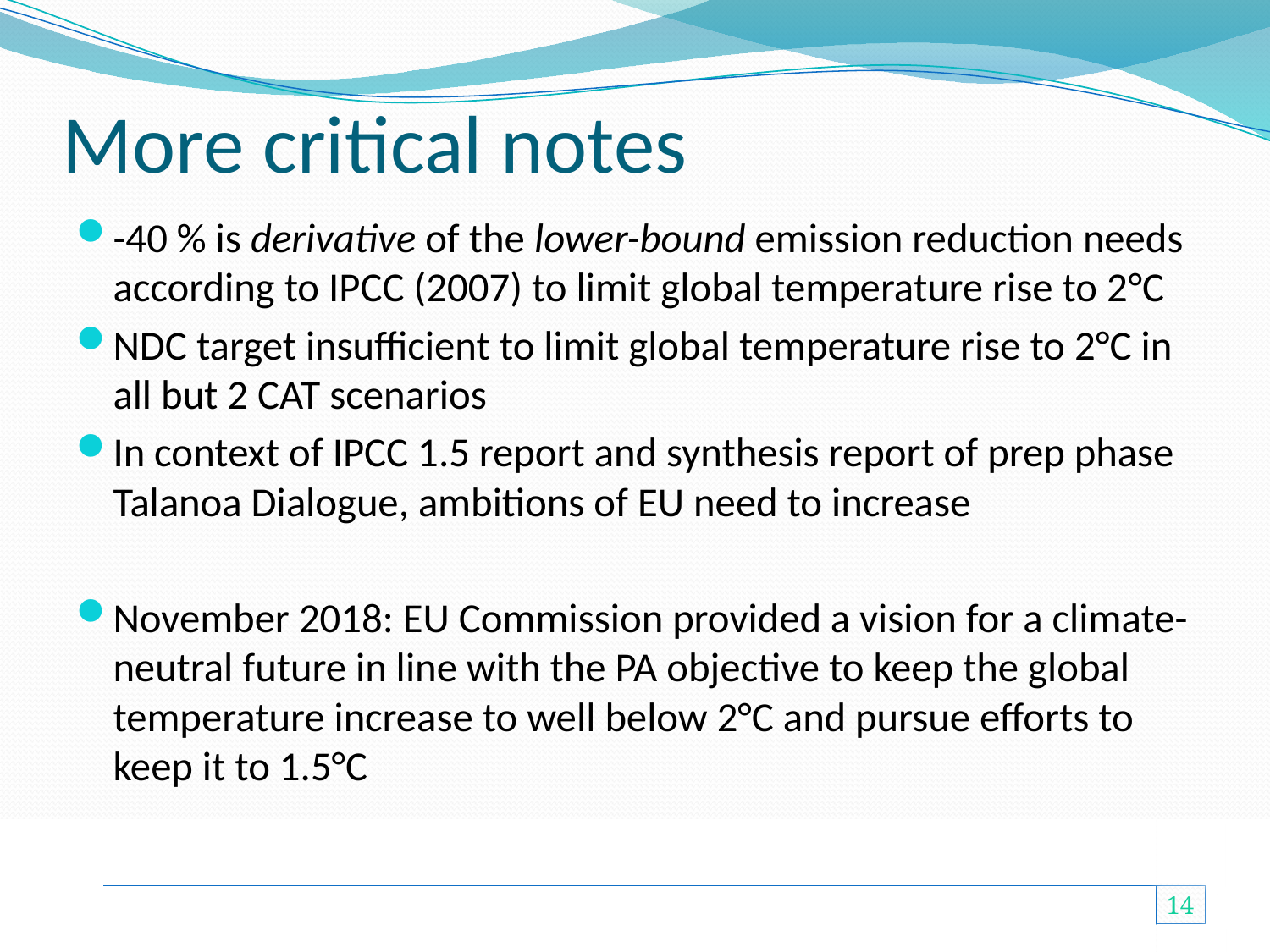

# More critical notes
-40 % is derivative of the lower-bound emission reduction needs according to IPCC (2007) to limit global temperature rise to 2°C
NDC target insufficient to limit global temperature rise to 2°C in all but 2 CAT scenarios
In context of IPCC 1.5 report and synthesis report of prep phase Talanoa Dialogue, ambitions of EU need to increase

November 2018: EU Commission provided a vision for a climate-neutral future in line with the PA objective to keep the global temperature increase to well below 2°C and pursue efforts to keep it to 1.5°C